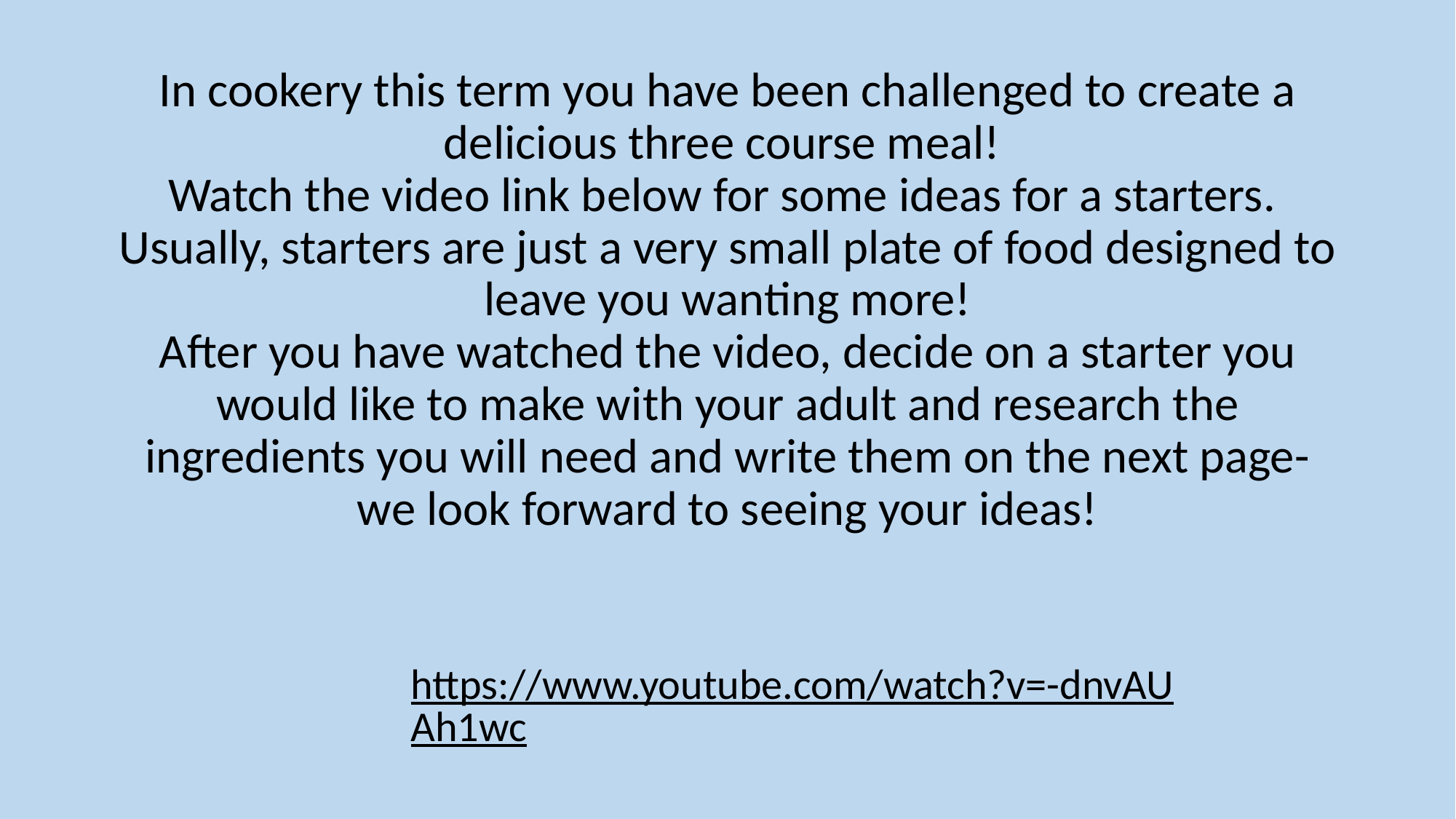

# In cookery this term you have been challenged to create a delicious three course meal! Watch the video link below for some ideas for a starters. Usually, starters are just a very small plate of food designed to leave you wanting more! After you have watched the video, decide on a starter you would like to make with your adult and research the ingredients you will need and write them on the next page- we look forward to seeing your ideas!
https://www.youtube.com/watch?v=-dnvAUAh1wc